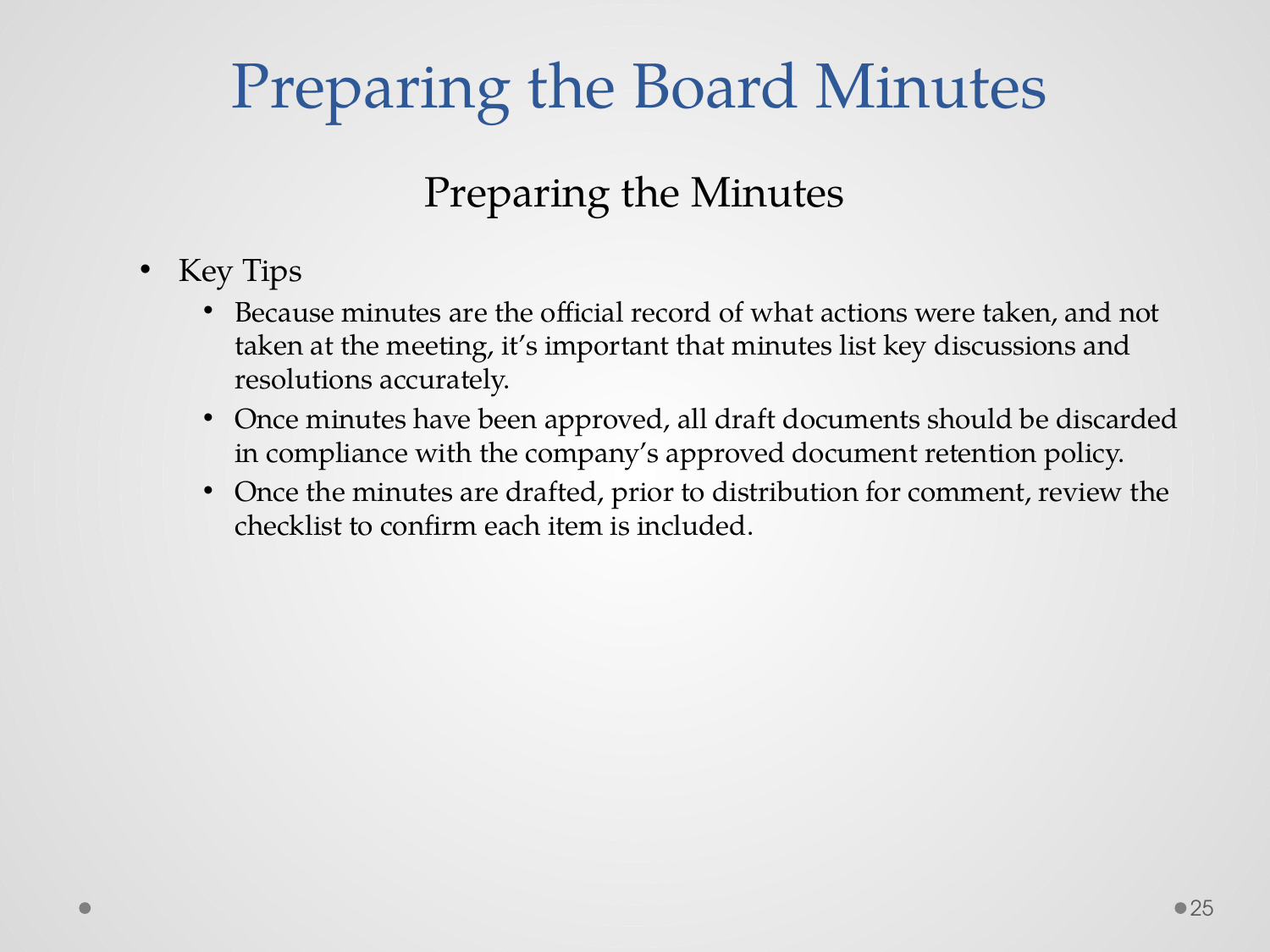

# Preparing the Board Minutes
Preparing the Minutes
Key Tips
Because minutes are the official record of what actions were taken, and not taken at the meeting, it’s important that minutes list key discussions and resolutions accurately.
Once minutes have been approved, all draft documents should be discarded in compliance with the company’s approved document retention policy.
Once the minutes are drafted, prior to distribution for comment, review the checklist to confirm each item is included.

25